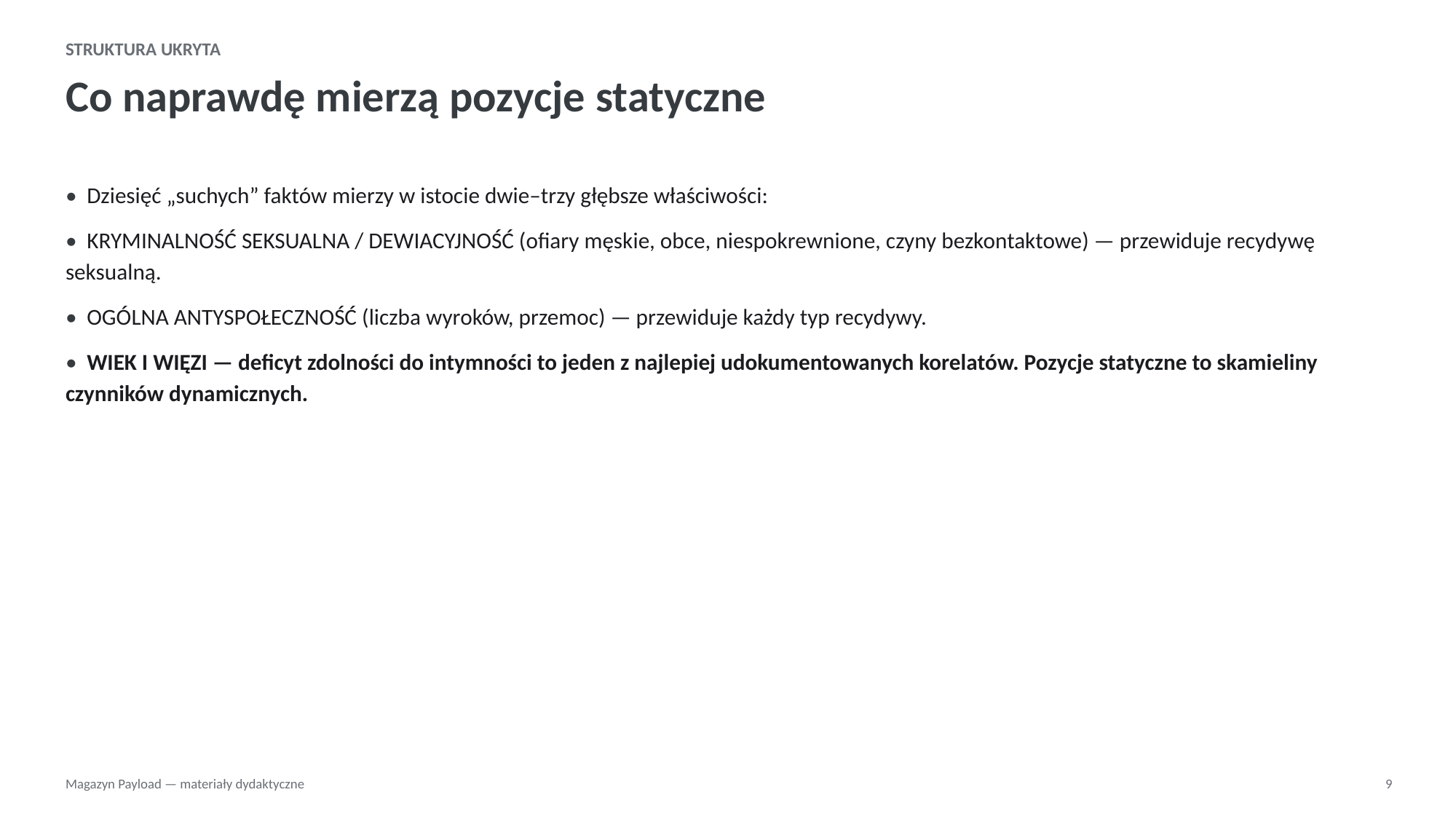

STRUKTURA UKRYTA
Co naprawdę mierzą pozycje statyczne
•  Dziesięć „suchych” faktów mierzy w istocie dwie–trzy głębsze właściwości:
•  KRYMINALNOŚĆ SEKSUALNA / DEWIACYJNOŚĆ (ofiary męskie, obce, niespokrewnione, czyny bezkontaktowe) — przewiduje recydywę seksualną.
•  OGÓLNA ANTYSPOŁECZNOŚĆ (liczba wyroków, przemoc) — przewiduje każdy typ recydywy.
•  WIEK I WIĘZI — deficyt zdolności do intymności to jeden z najlepiej udokumentowanych korelatów. Pozycje statyczne to skamieliny czynników dynamicznych.
Magazyn Payload — materiały dydaktyczne
9